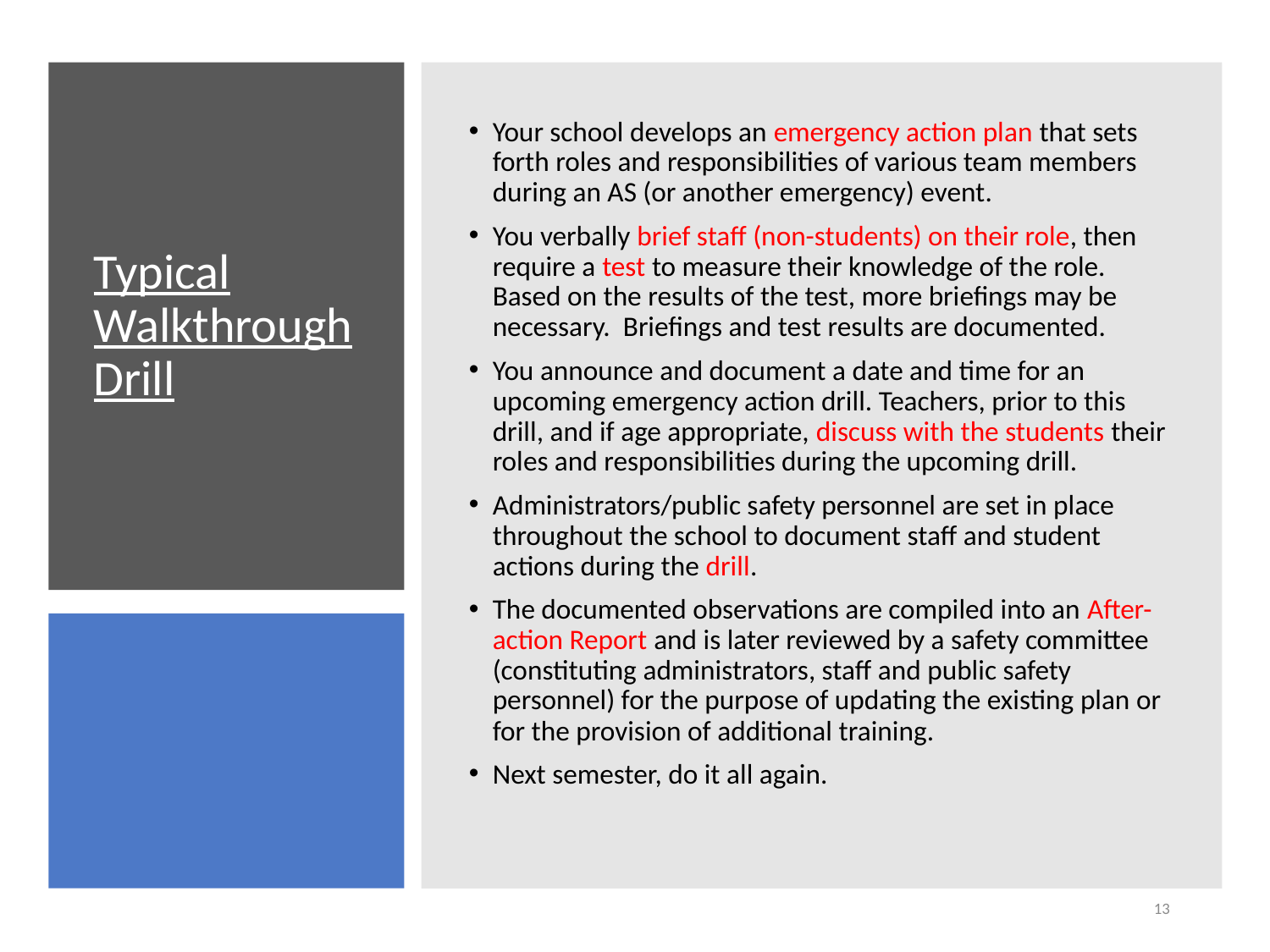

Your school develops an emergency action plan that sets forth roles and responsibilities of various team members during an AS (or another emergency) event.
You verbally brief staff (non-students) on their role, then require a test to measure their knowledge of the role. Based on the results of the test, more briefings may be necessary.  Briefings and test results are documented.
You announce and document a date and time for an upcoming emergency action drill. Teachers, prior to this drill, and if age appropriate, discuss with the students their roles and responsibilities during the upcoming drill.
Administrators/public safety personnel are set in place throughout the school to document staff and student actions during the drill.
The documented observations are compiled into an After-action Report and is later reviewed by a safety committee (constituting administrators, staff and public safety personnel) for the purpose of updating the existing plan or for the provision of additional training.
Next semester, do it all again.

# Typical Walkthrough Drill

13